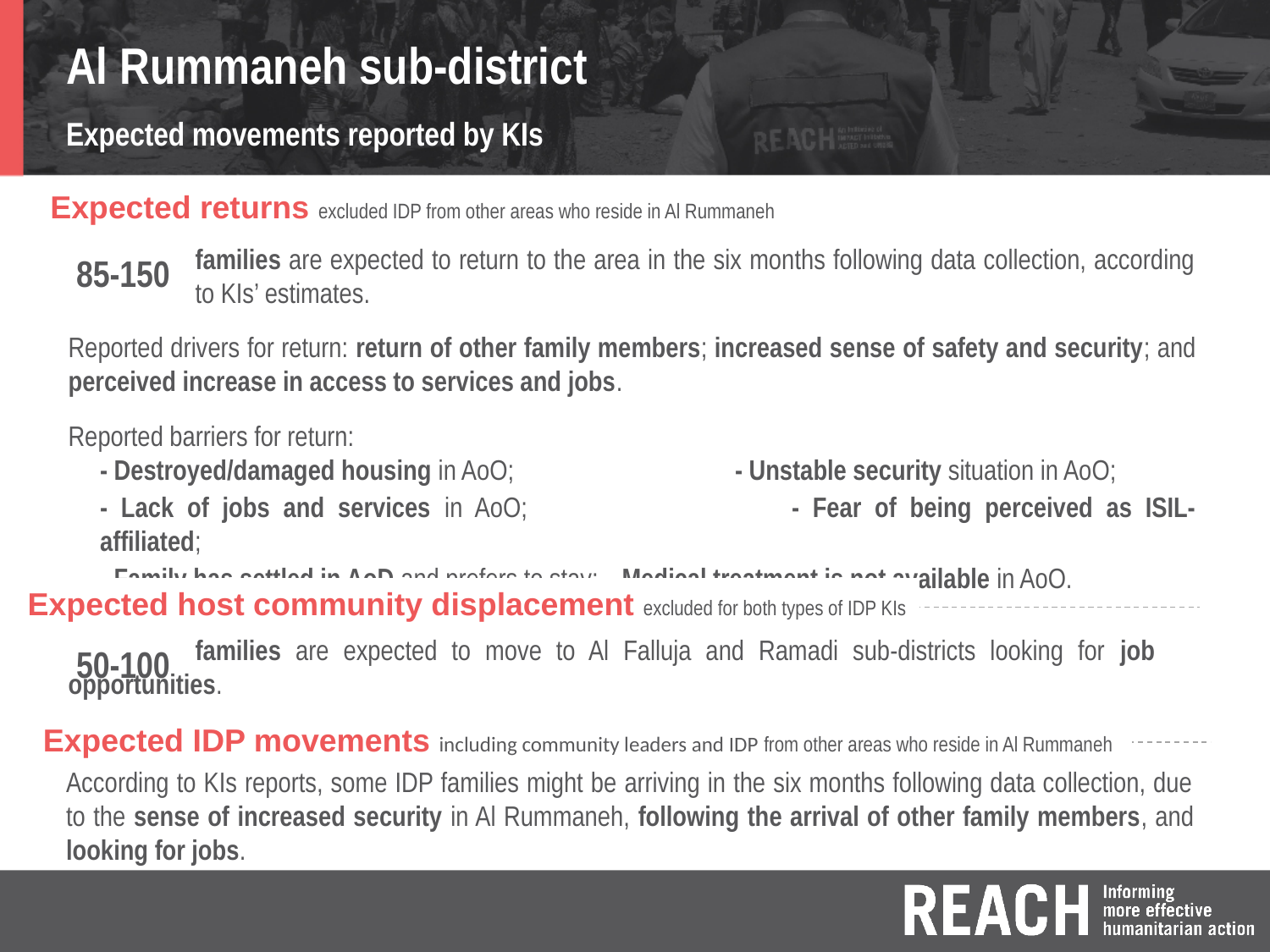

Al Rummaneh sub-district
Expected movements reported by KIs
Expected returns excluded IDP from other areas who reside in Al Rummaneh
	families are expected to return to the area in the six months following data collection, according 	to KIs’ estimates.
Reported drivers for return: return of other family members; increased sense of safety and security; and perceived increase in access to services and jobs.
Reported barriers for return:
- Destroyed/damaged housing in AoO; 		- Unstable security situation in AoO;
- Lack of jobs and services in AoO; 		- Fear of being perceived as ISIL-affiliated;
- Family has settled in AoD and prefers to stay; 	- Medical treatment is not available in AoO.
85-150
Expected host community displacement excluded for both types of IDP KIs
	families are expected to move to Al Falluja and Ramadi sub-districts looking for job 	opportunities.
50-100
Expected IDP movements including community leaders and IDP from other areas who reside in Al Rummaneh
According to KIs reports, some IDP families might be arriving in the six months following data collection, due to the sense of increased security in Al Rummaneh, following the arrival of other family members, and looking for jobs.